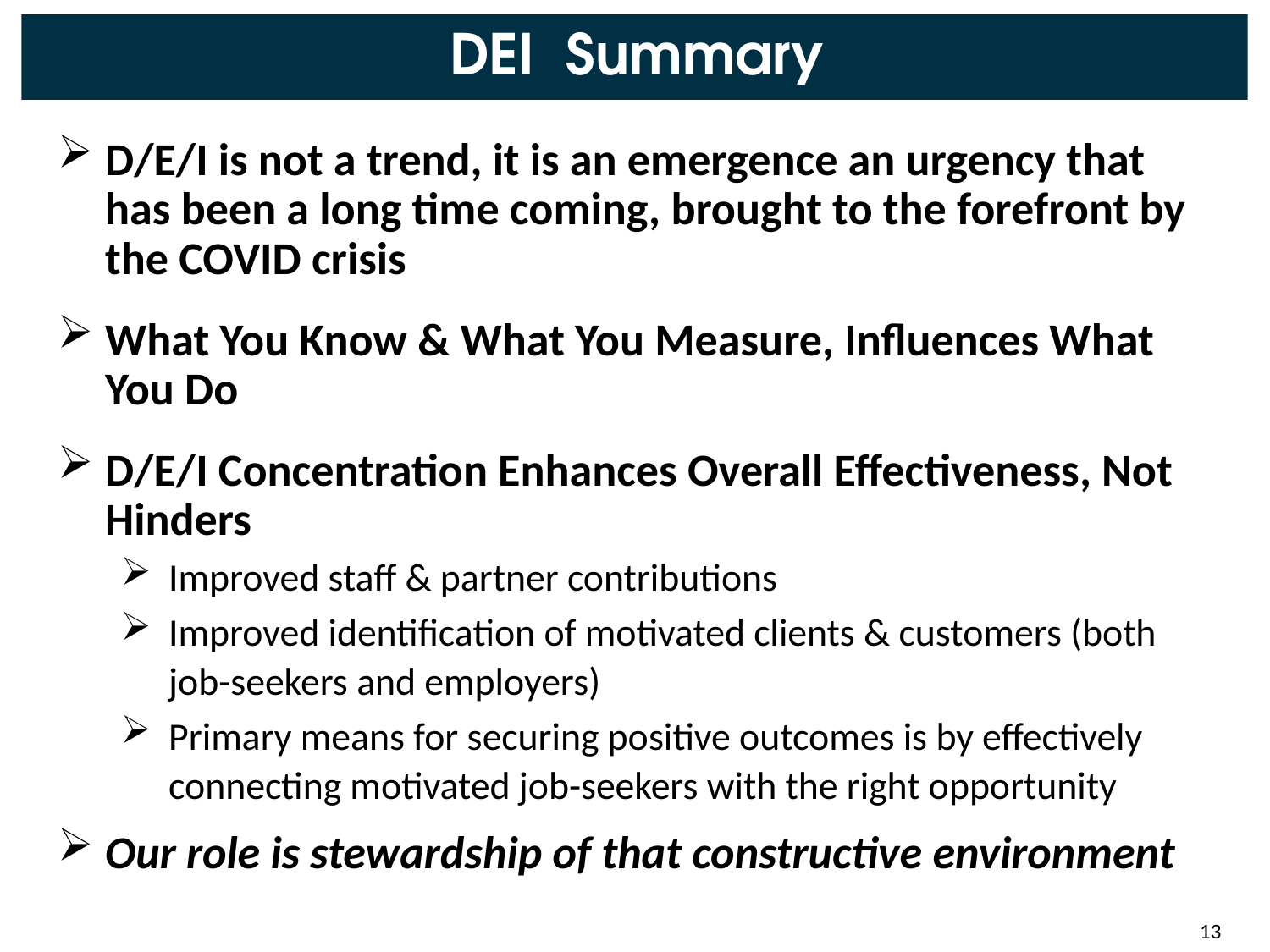

DEI  Summary

D/E/I is not a trend, it is an emergence an urgency that has been a long time coming, brought to the forefront by the COVID crisis
What You Know & What You Measure, Influences What You Do
D/E/I Concentration Enhances Overall Effectiveness, Not Hinders
Improved staff & partner contributions
Improved identification of motivated clients & customers (both job-seekers and employers)
Primary means for securing positive outcomes is by effectively connecting motivated job-seekers with the right opportunity
Our role is stewardship of that constructive environment
13